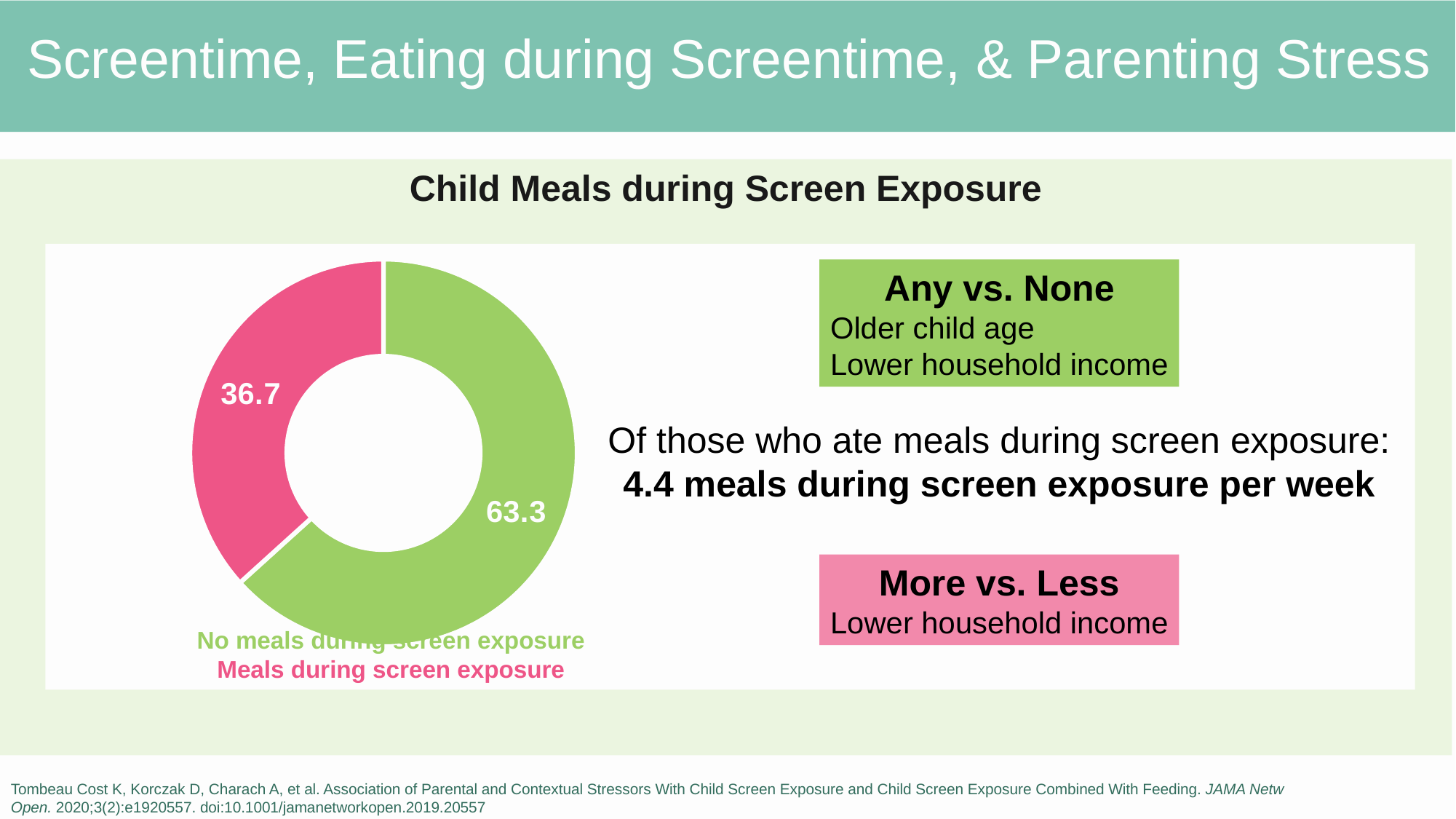

Screentime, Eating during Screentime, & Parenting Stress
Child Meals during Screen Exposure

### Chart

| Category | Column2 |
|---|---|
| none | 63.3 |
| any | 36.7 |
Any vs. None
Older child age
Lower household income
Of those who ate meals during screen exposure:
4.4 meals during screen exposure per week
More vs. Less
Lower household income
No meals during screen exposure
Meals during screen exposure
18
Tombeau Cost K, Korczak D, Charach A, et al. Association of Parental and Contextual Stressors With Child Screen Exposure and Child Screen Exposure Combined With Feeding. JAMA Netw Open. 2020;3(2):e1920557. doi:10.1001/jamanetworkopen.2019.20557